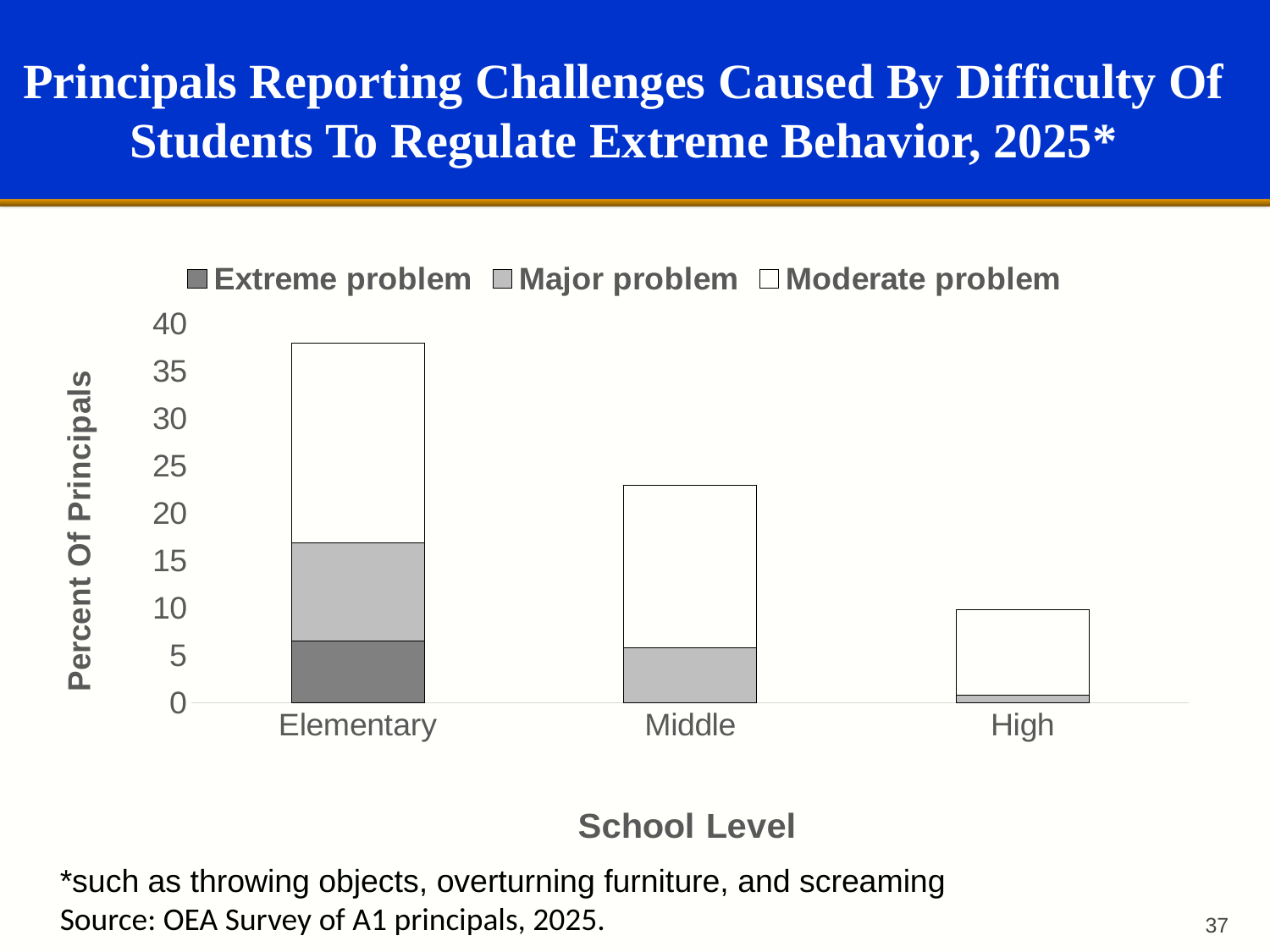

# Principals Reporting Challenges Caused By Difficulty Of Students To Regulate Extreme Behavior, 2025*

### Chart

| Category | Extreme problem | Major problem | Moderate problem |
|---|---|---|---|
| Elementary | 6.508875739644971 | 10.355029585798817 | 21.005917159763314 |
| Middle | 0.0 | 5.737704918032787 | 17.21311475409836 |
| High | 0.0 | 0.819672131147541 | 9.01639344262295 |
*such as throwing objects, overturning furniture, and screaming
Source: OEA Survey of A1 principals, 2025.

37